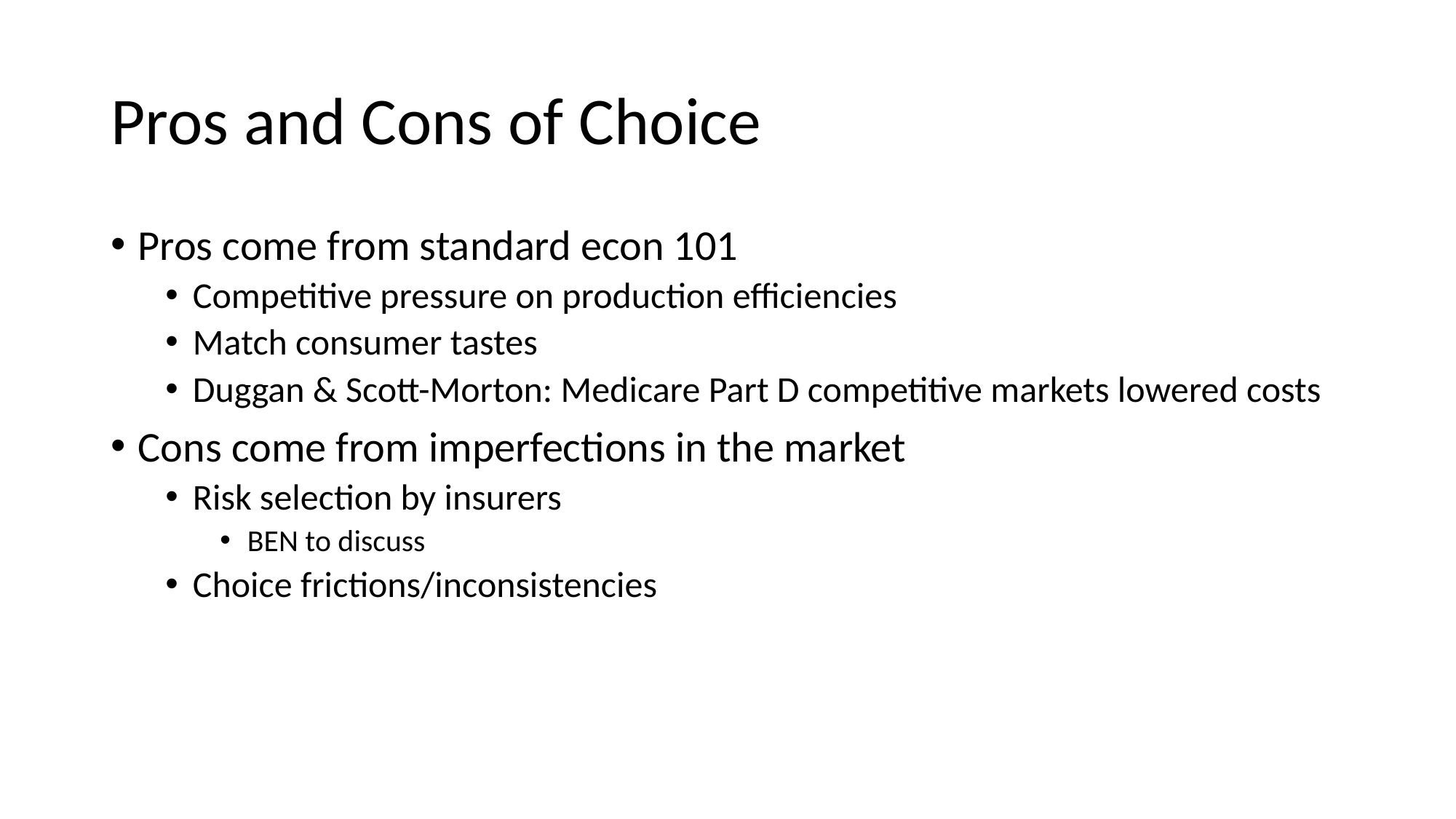

# Pros and Cons of Choice
Pros come from standard econ 101
Competitive pressure on production efficiencies
Match consumer tastes
Duggan & Scott-Morton: Medicare Part D competitive markets lowered costs
Cons come from imperfections in the market
Risk selection by insurers
BEN to discuss
Choice frictions/inconsistencies